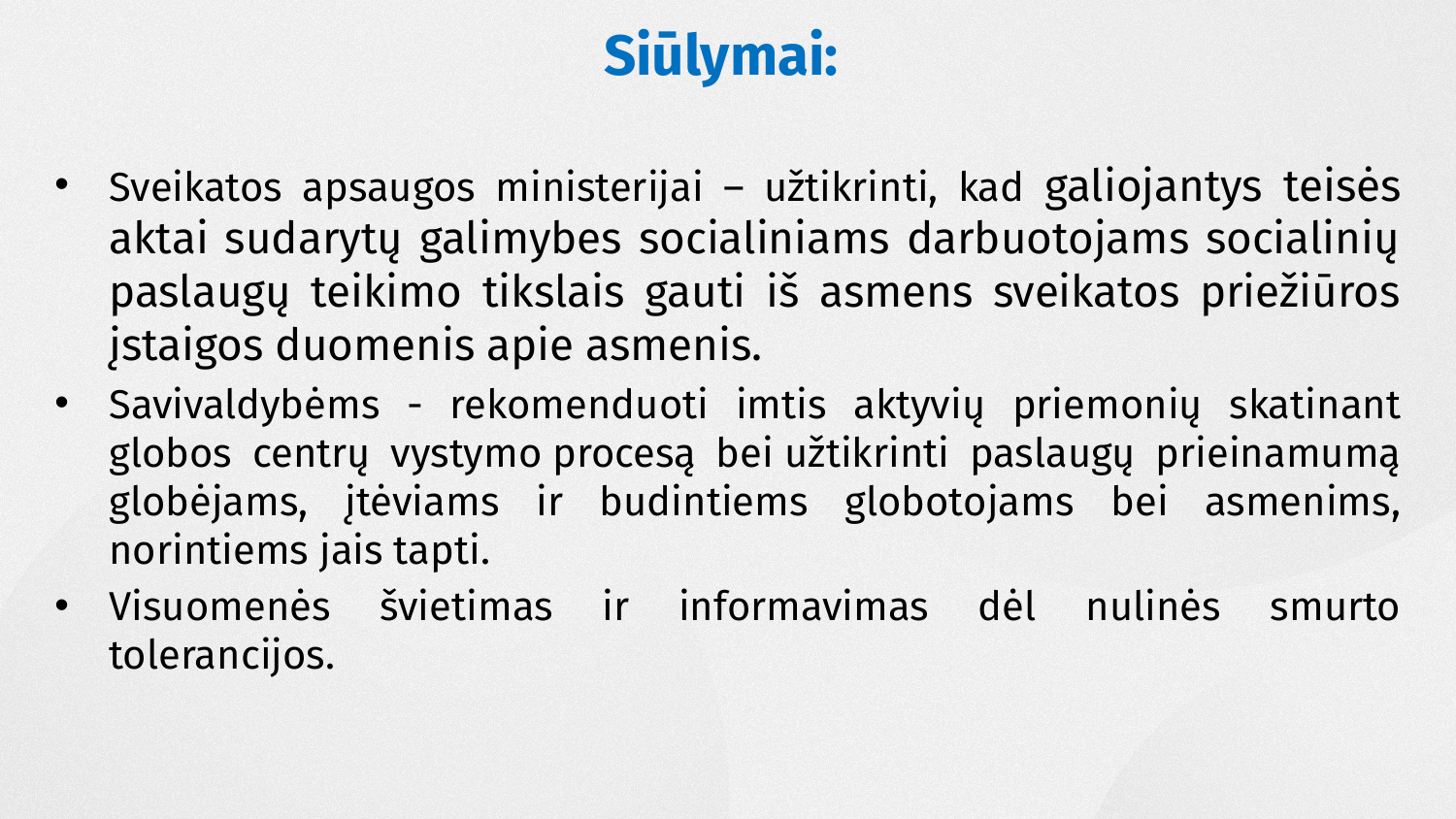

# Siūlymai:

Sveikatos apsaugos ministerijai – užtikrinti, kad galiojantys teisės aktai sudarytų galimybes socialiniams darbuotojams socialinių paslaugų teikimo tikslais gauti iš asmens sveikatos priežiūros įstaigos duomenis apie asmenis.
Savivaldybėms - rekomenduoti imtis aktyvių priemonių skatinant globos centrų vystymo procesą bei užtikrinti paslaugų prieinamumą globėjams, įtėviams ir budintiems globotojams bei asmenims, norintiems jais tapti.
Visuomenės švietimas ir informavimas dėl nulinės smurto tolerancijos.